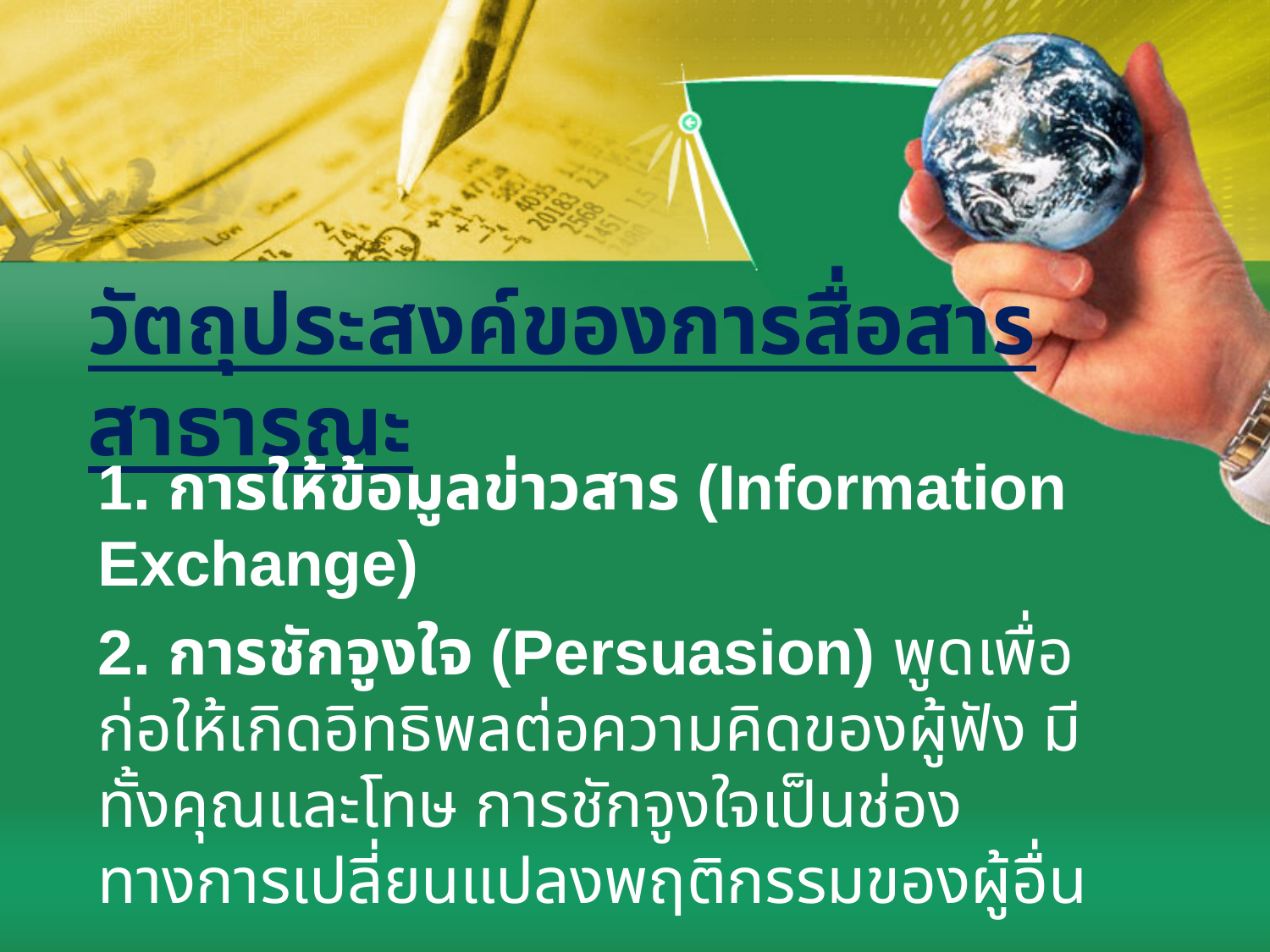

# วัตถุประสงค์ของการสื่อสารสาธารณะ
1. การให้ข้อมูลข่าวสาร (Information Exchange)
2. การชักจูงใจ (Persuasion) พูดเพื่อก่อให้เกิดอิทธิพลต่อความคิดของผู้ฟัง มีทั้งคุณและโทษ การชักจูงใจเป็นช่องทางการเปลี่ยนแปลงพฤติกรรมของผู้อื่น